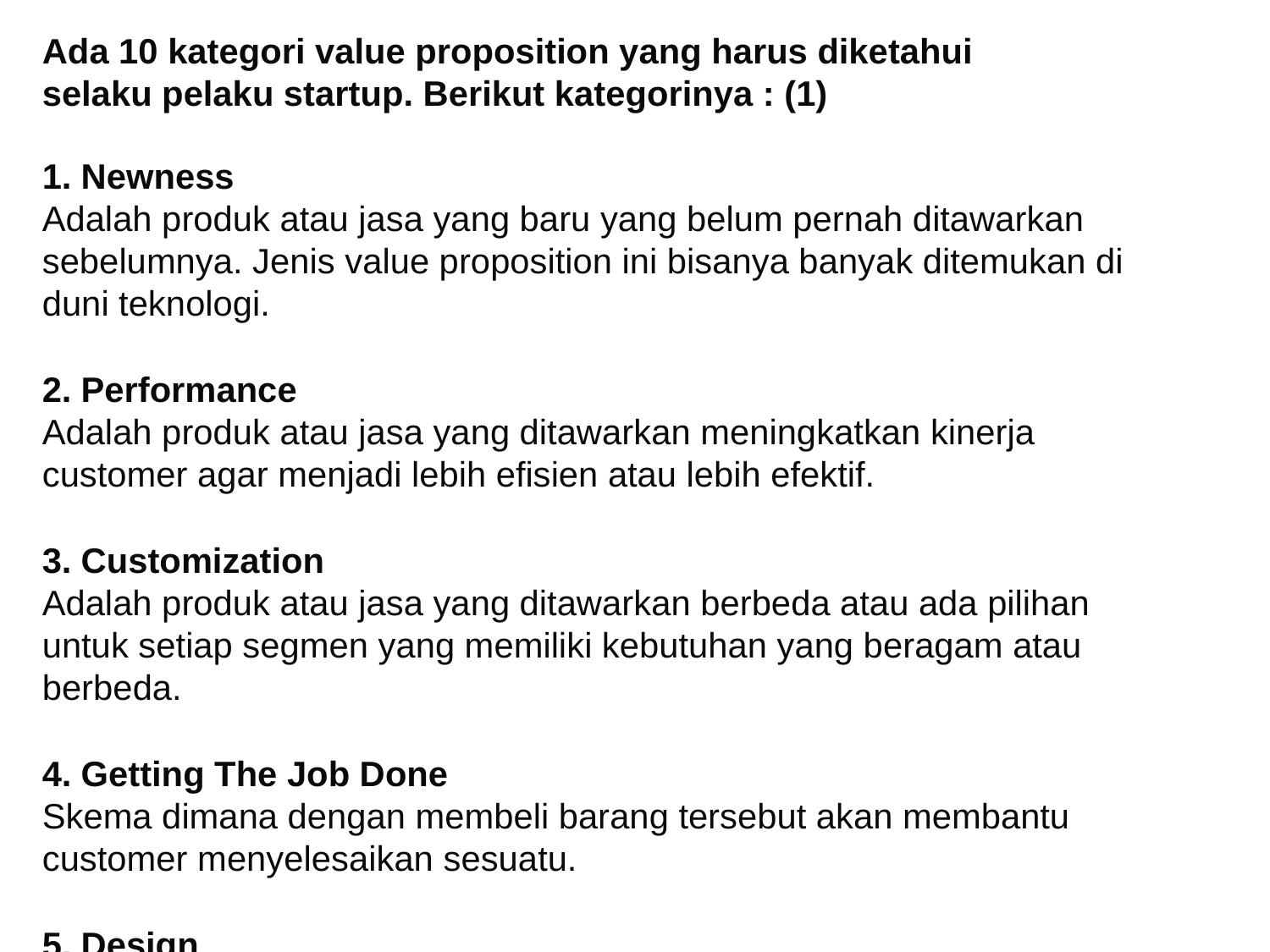

Ada 10 kategori value proposition yang harus diketahui	selaku pelaku startup. Berikut kategorinya : (1)
Newness
Adalah produk atau jasa yang baru yang belum pernah ditawarkan sebelumnya. Jenis value proposition ini bisanya banyak ditemukan di duni teknologi.

Performance
Adalah produk atau jasa yang ditawarkan meningkatkan kinerja customer agar menjadi lebih efisien atau lebih efektif.

Customization
Adalah produk atau jasa yang ditawarkan berbeda atau ada pilihan untuk setiap segmen yang memiliki kebutuhan yang beragam atau berbeda.

Getting The Job Done
Skema dimana dengan membeli barang tersebut akan membantu customer menyelesaikan sesuatu.

Design
Menawarkan nilai seni artistik yang lebih dari sekedar fungsional.